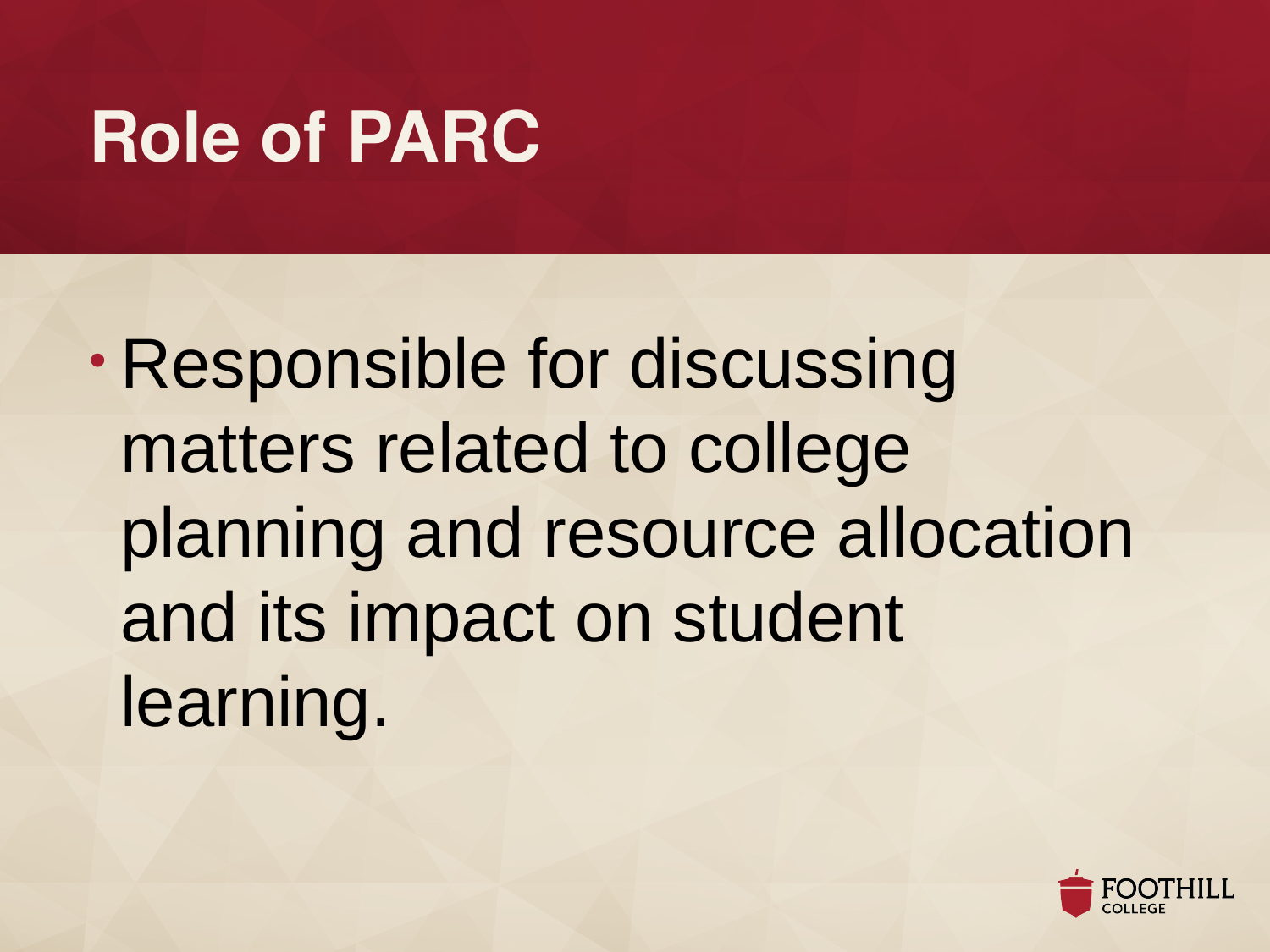

# Role of PARC
Responsible for discussing matters related to college planning and resource allocation and its impact on student learning.